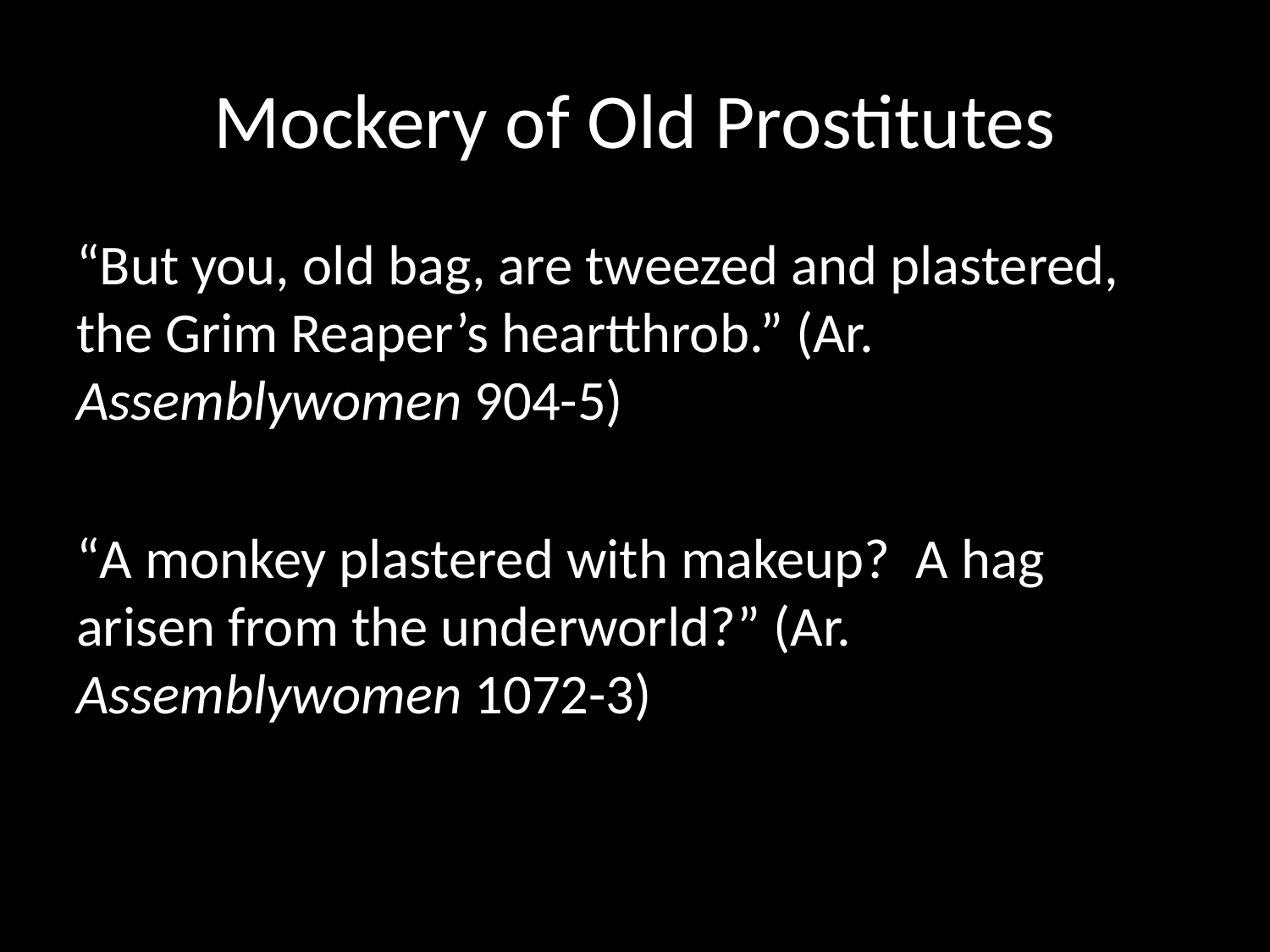

# Mockery of Old Prostitutes
“But you, old bag, are tweezed and plastered, the Grim Reaper’s heartthrob.” (Ar. Assemblywomen 904-5)

“A monkey plastered with makeup?  A hag arisen from the underworld?” (Ar. Assemblywomen 1072-3)